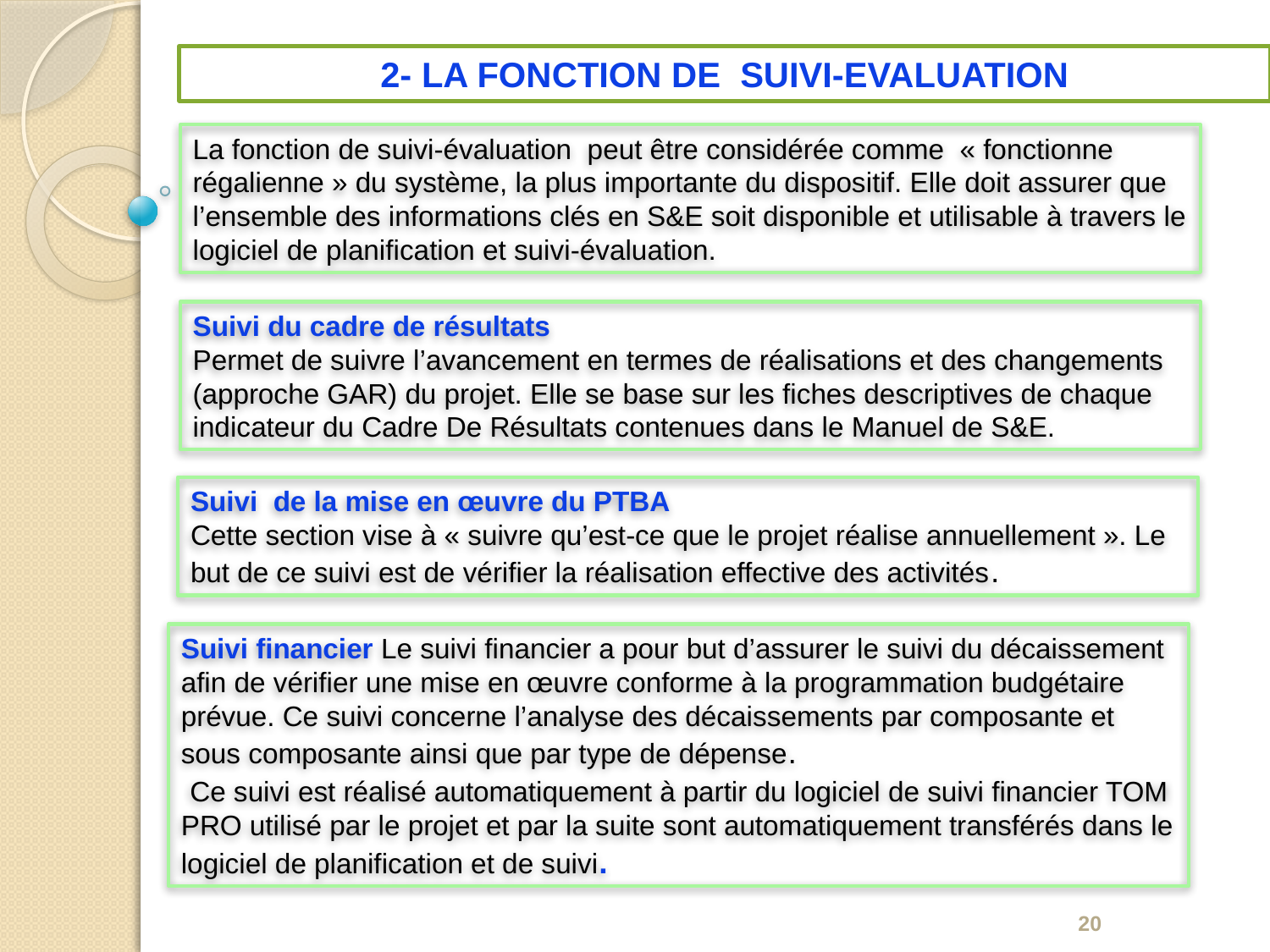

2- LA FONCTION DE  SUIVI-EVALUATION
La fonction de suivi-évaluation  peut être considérée comme  « fonctionne régalienne » du système, la plus importante du dispositif. Elle doit assurer que l’ensemble des informations clés en S&E soit disponible et utilisable à travers le logiciel de planification et suivi-évaluation.
Suivi du cadre de résultats
Permet de suivre l’avancement en termes de réalisations et des changements (approche GAR) du projet. Elle se base sur les fiches descriptives de chaque indicateur du Cadre De Résultats contenues dans le Manuel de S&E.
Suivi  de la mise en œuvre du PTBA
Cette section vise à « suivre qu’est-ce que le projet réalise annuellement ». Le but de ce suivi est de vérifier la réalisation effective des activités.
Suivi financier Le suivi financier a pour but d’assurer le suivi du décaissement afin de vérifier une mise en œuvre conforme à la programmation budgétaire prévue. Ce suivi concerne l’analyse des décaissements par composante et sous composante ainsi que par type de dépense.
 Ce suivi est réalisé automatiquement à partir du logiciel de suivi financier TOM PRO utilisé par le projet et par la suite sont automatiquement transférés dans le logiciel de planification et de suivi.
20